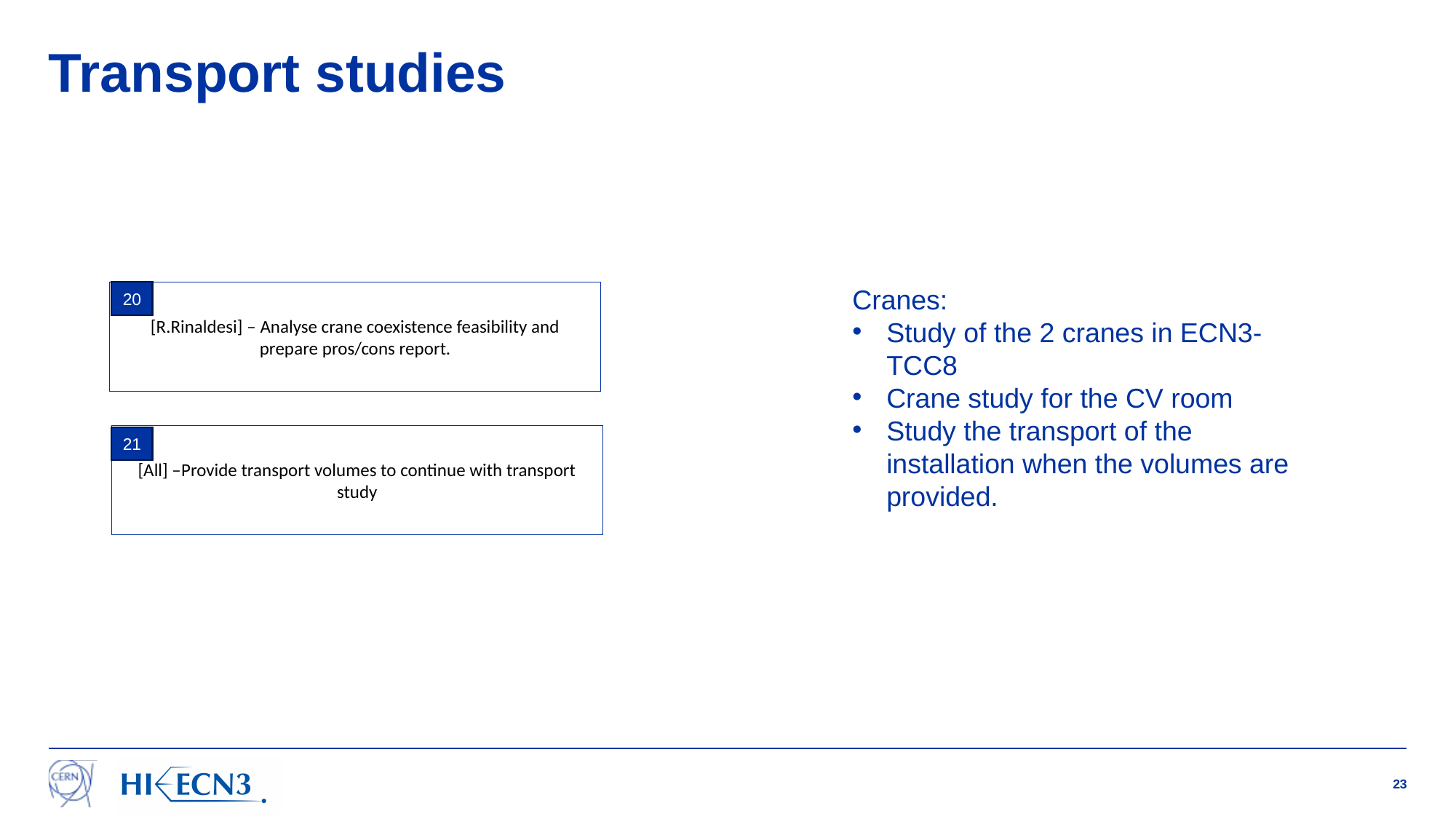

# Transport studies
[R.Rinaldesi] – Analyse crane coexistence feasibility and prepare pros/cons report.
20
Cranes:
Study of the 2 cranes in ECN3-TCC8
Crane study for the CV room
Study the transport of the installation when the volumes are provided.
[All] –Provide transport volumes to continue with transport study
21
23